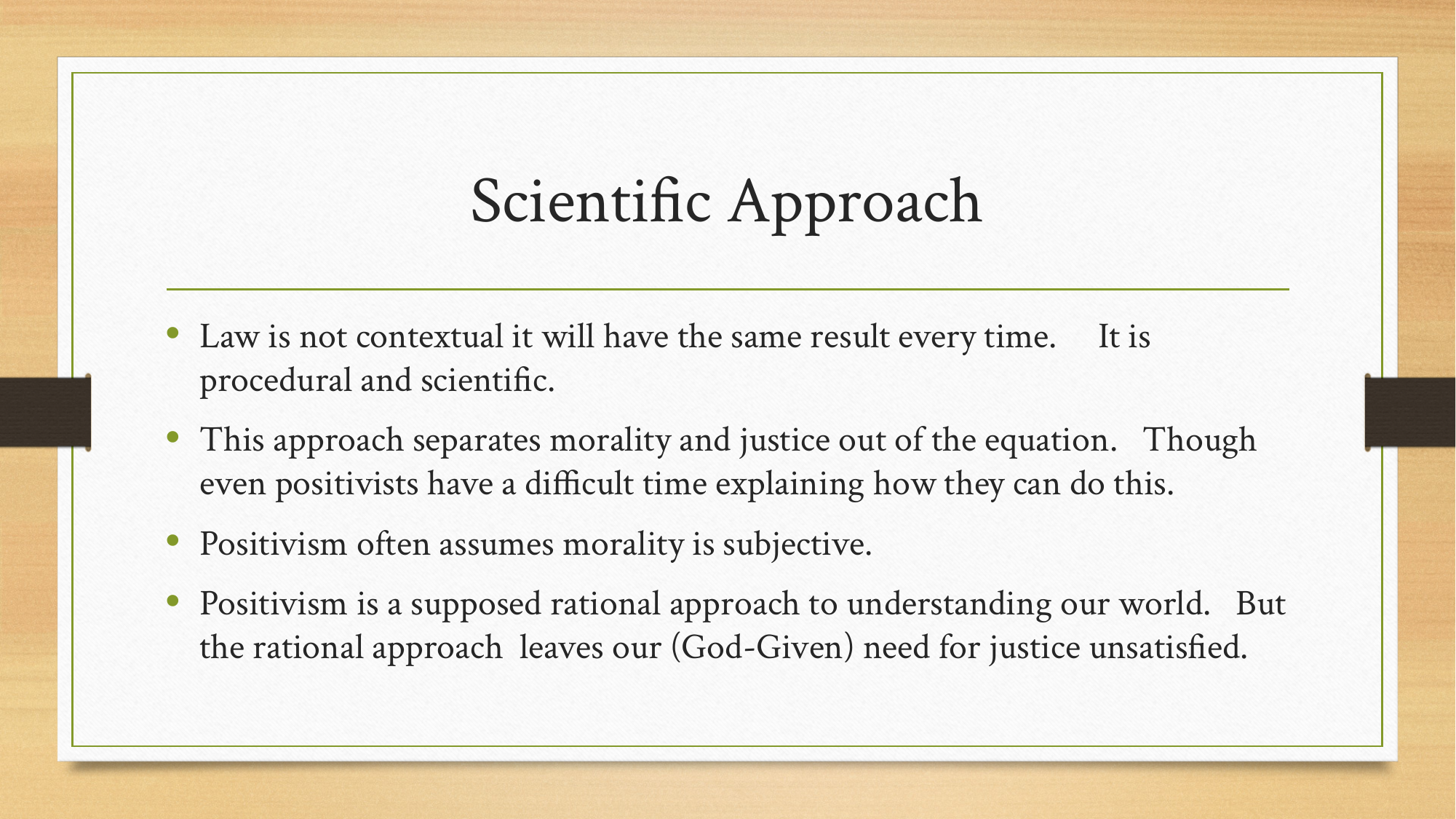

# Scientific Approach
Law is not contextual it will have the same result every time.     It is procedural and scientific.
This approach separates morality and justice out of the equation.   Though even positivists have a difficult time explaining how they can do this.
Positivism often assumes morality is subjective.
Positivism is a supposed rational approach to understanding our world.   But the rational approach  leaves our (God-Given) need for justice unsatisfied.